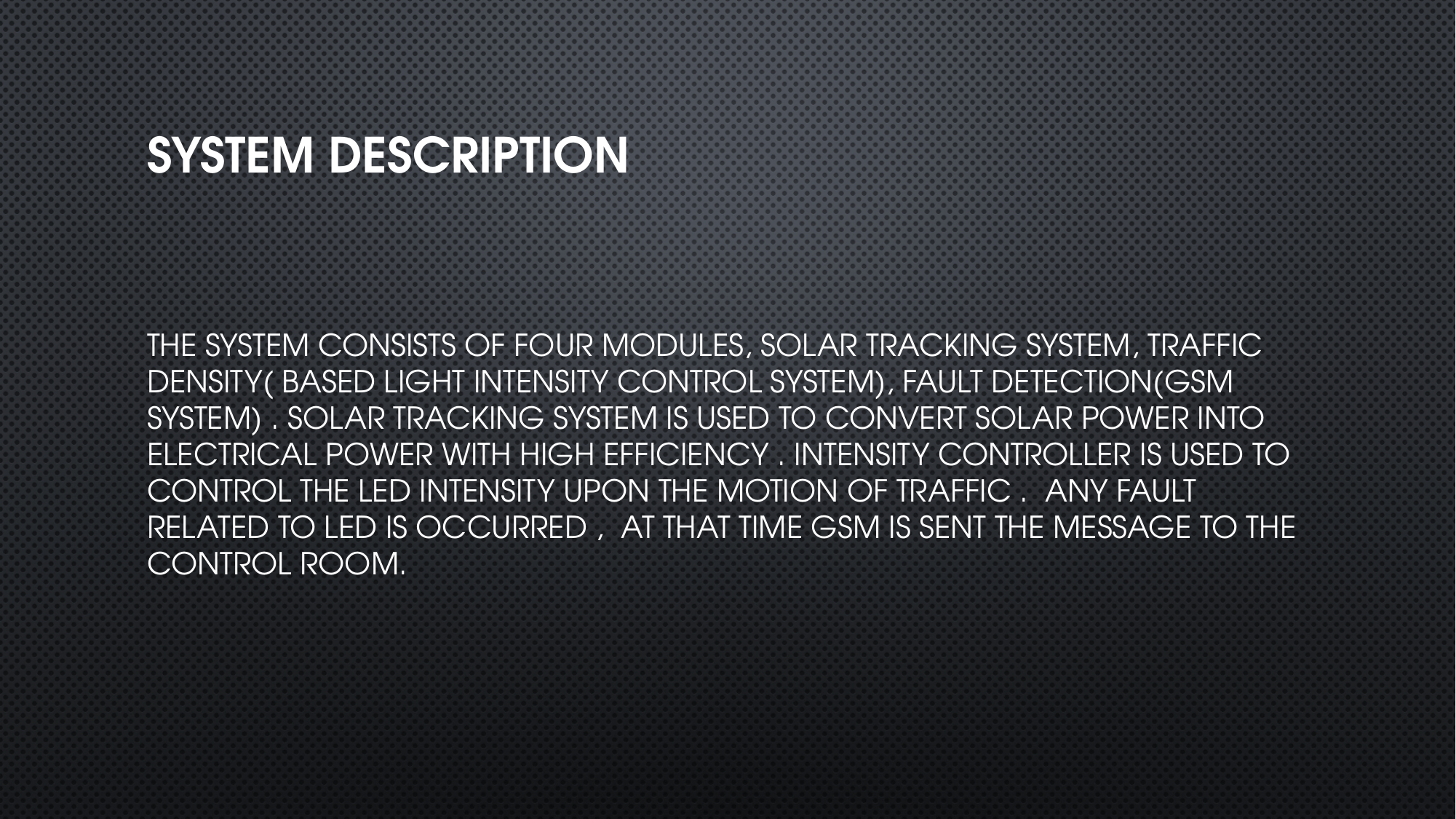

# System description
The system consists of four modules, solar tracking system, traffic density( based light intensity control system), fault detection(GSM system) . Solar tracking system is used to convert solar power into electrical power with high efficiency . Intensity controller is used to control the led intensity upon the motion of traffic .  Any fault related to led is occurred ,  at that time GSM is sent the message to the control room.